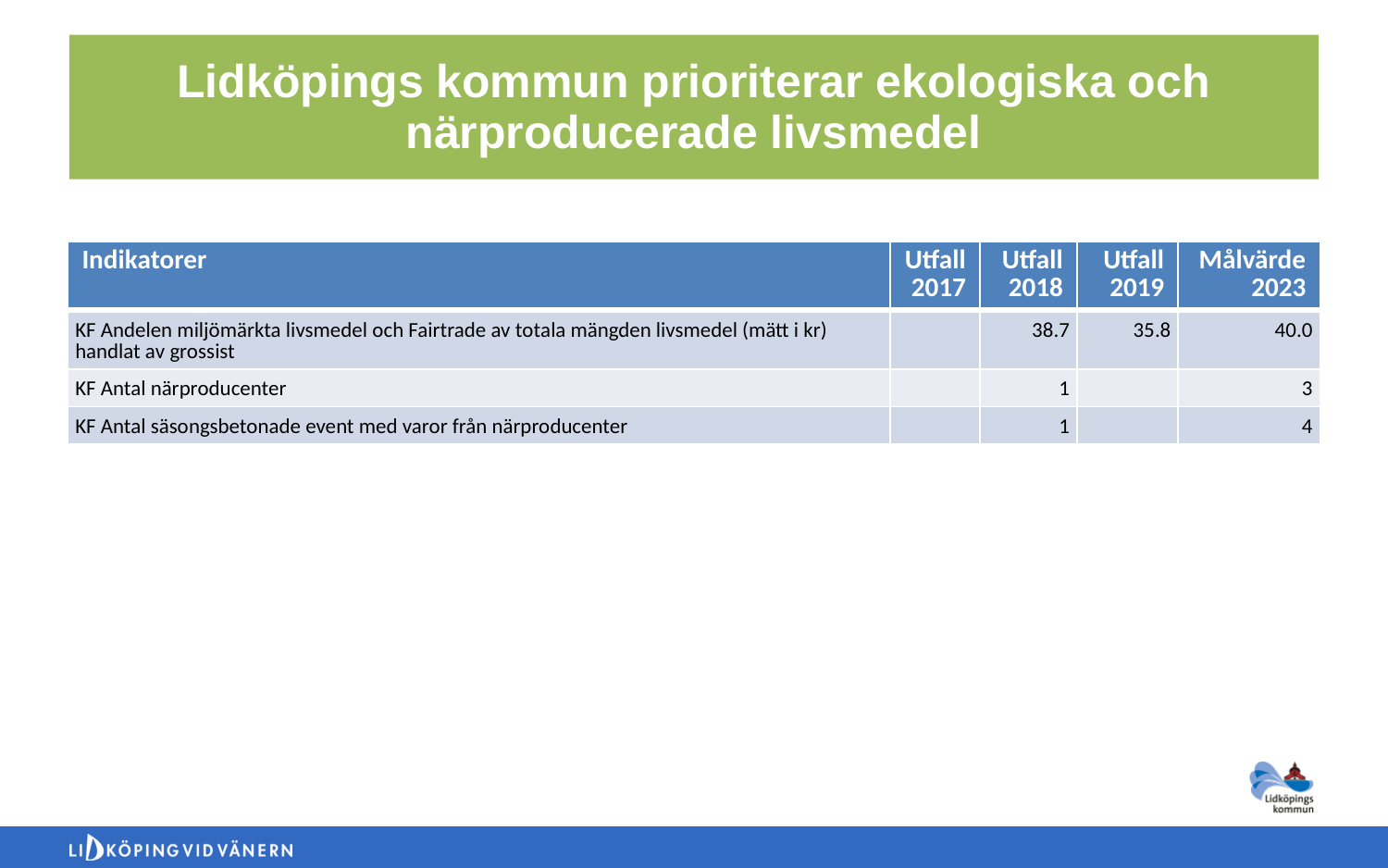

Lidköpings kommun prioriterar ekologiska och närproducerade livsmedel
| Indikatorer | Utfall 2017 | Utfall 2018 | Utfall 2019 | Målvärde 2023 |
| --- | --- | --- | --- | --- |
| KF Andelen miljömärkta livsmedel och Fairtrade av totala mängden livsmedel (mätt i kr) handlat av grossist |  | 38.7 | 35.8 | 40.0 |
| KF Antal närproducenter |  | 1 |  | 3 |
| KF Antal säsongsbetonade event med varor från närproducenter |  | 1 |  | 4 |